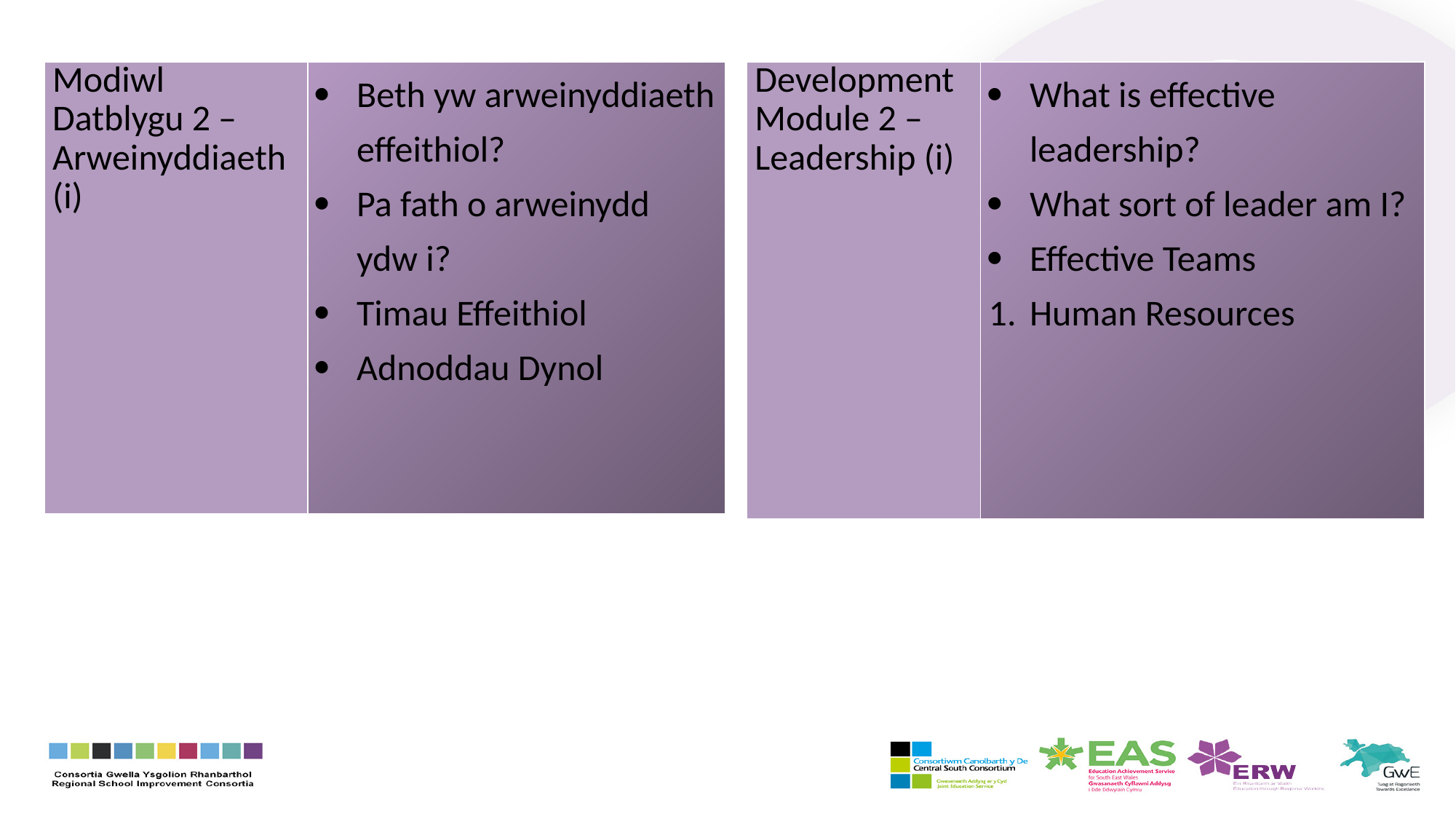

| Modiwl Datblygu 2 – Arweinyddiaeth (i) | Beth yw arweinyddiaeth effeithiol? Pa fath o arweinydd ydw i? Timau Effeithiol Adnoddau Dynol |
| --- | --- |
| Development Module 2 – Leadership (i) | What is effective leadership? What sort of leader am I? Effective Teams Human Resources |
| --- | --- |